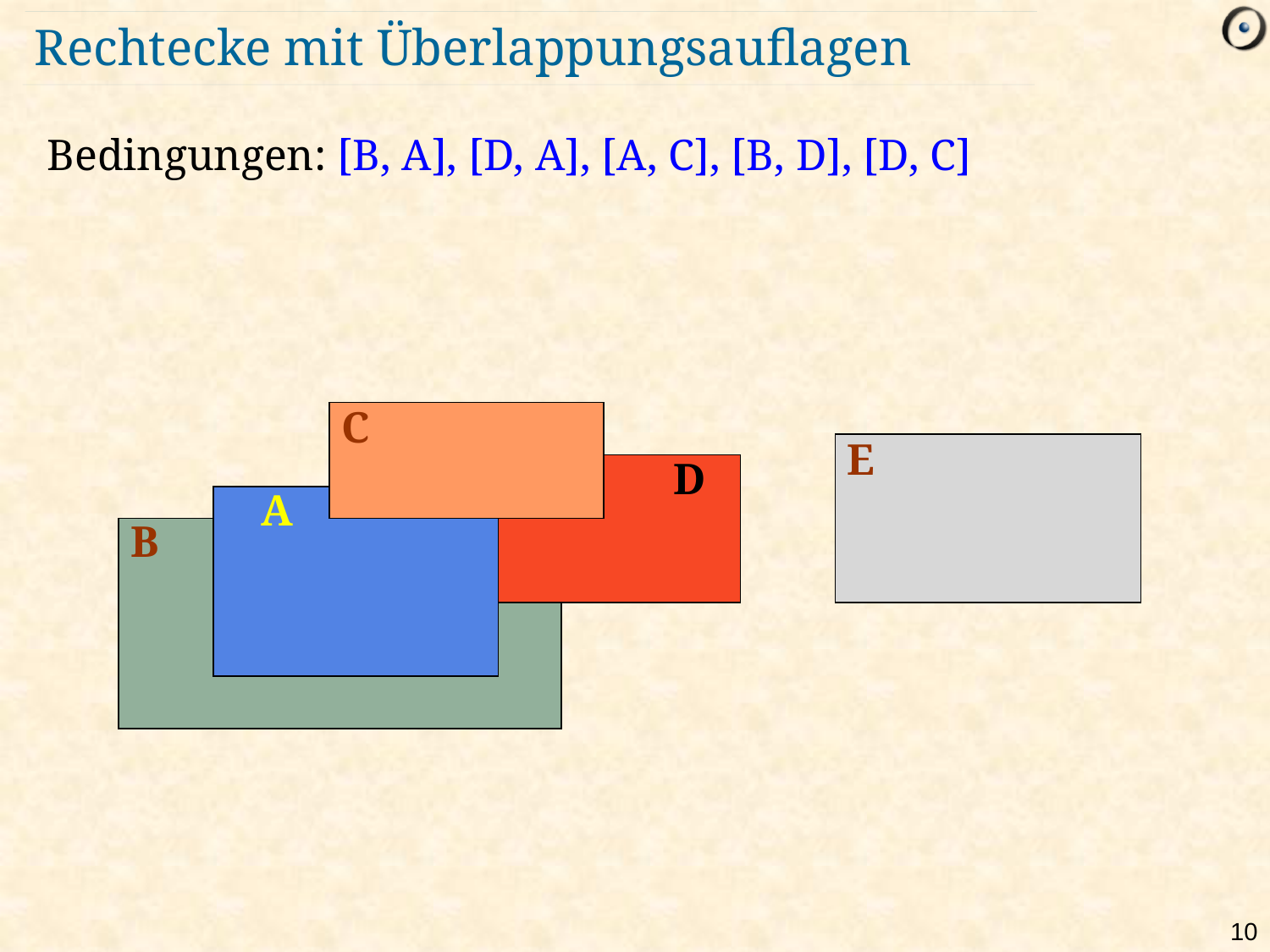

# Rechtecke mit Überlappungsauflagen
Bedingungen: [B, A], [D, A], [A, C], [B, D], [D, C]
C

E

D

A

B